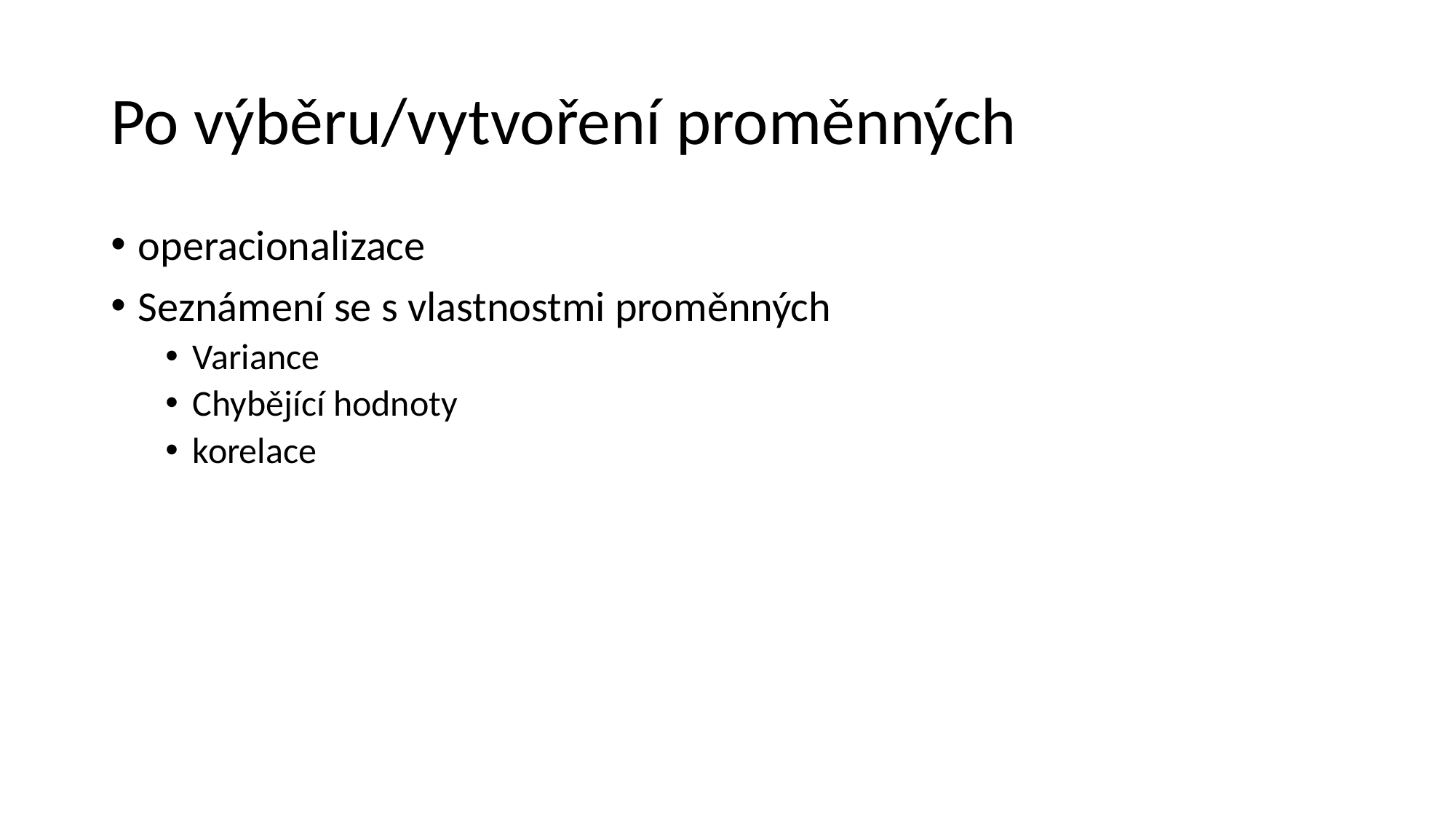

# Po výběru/vytvoření proměnných
operacionalizace
Seznámení se s vlastnostmi proměnných
Variance
Chybějící hodnoty
korelace